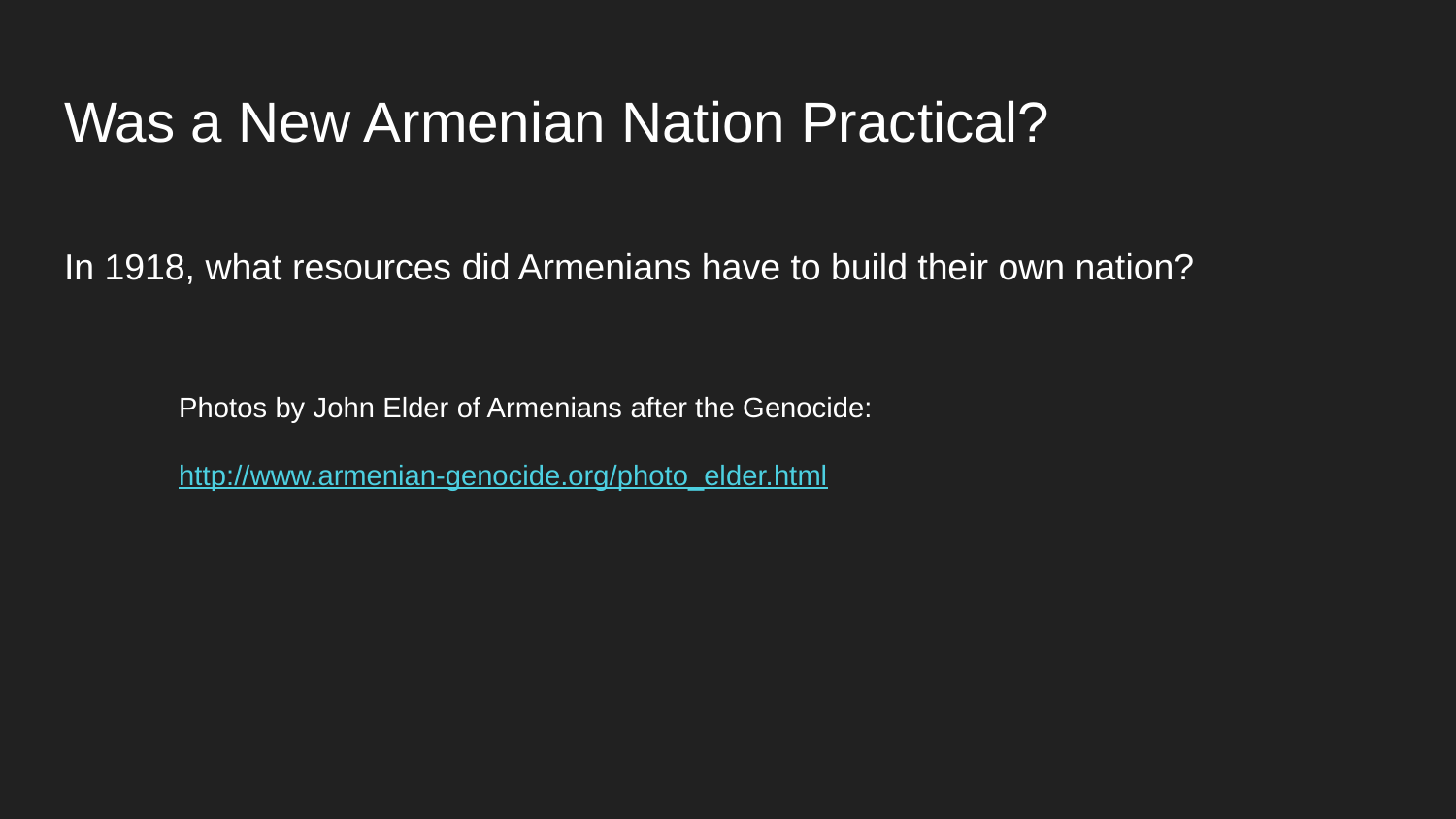

# Was a New Armenian Nation Practical?
In 1918, what resources did Armenians have to build their own nation?
Photos by John Elder of Armenians after the Genocide:

http://www.armenian-genocide.org/photo_elder.html